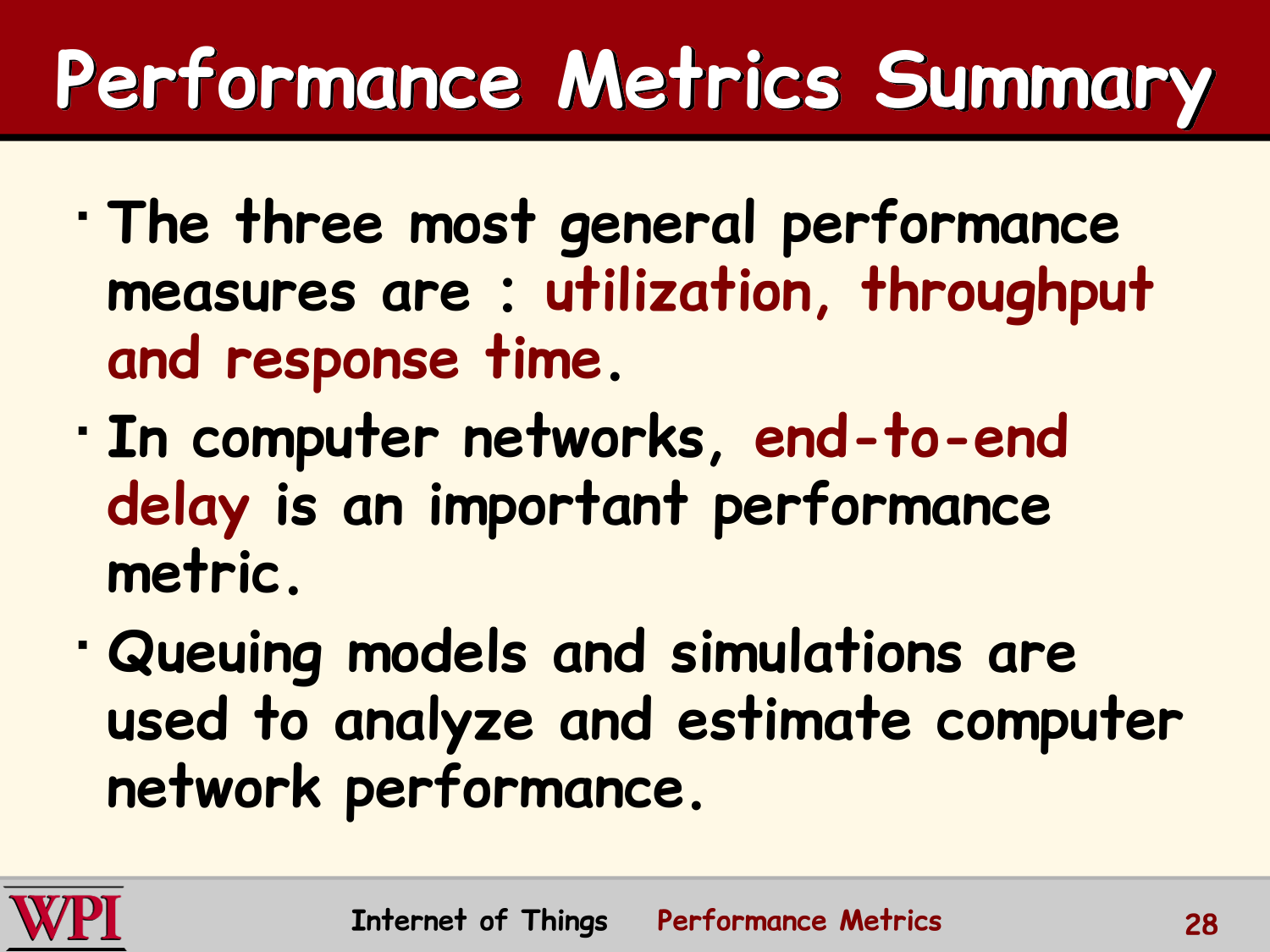

# Performance Metrics Summary
The three most general performance measures are : utilization, throughput and response time.
In computer networks, end-to-end delay is an important performance metric.
Queuing models and simulations are used to analyze and estimate computer network performance.

 Internet of Things    Performance Metrics
28